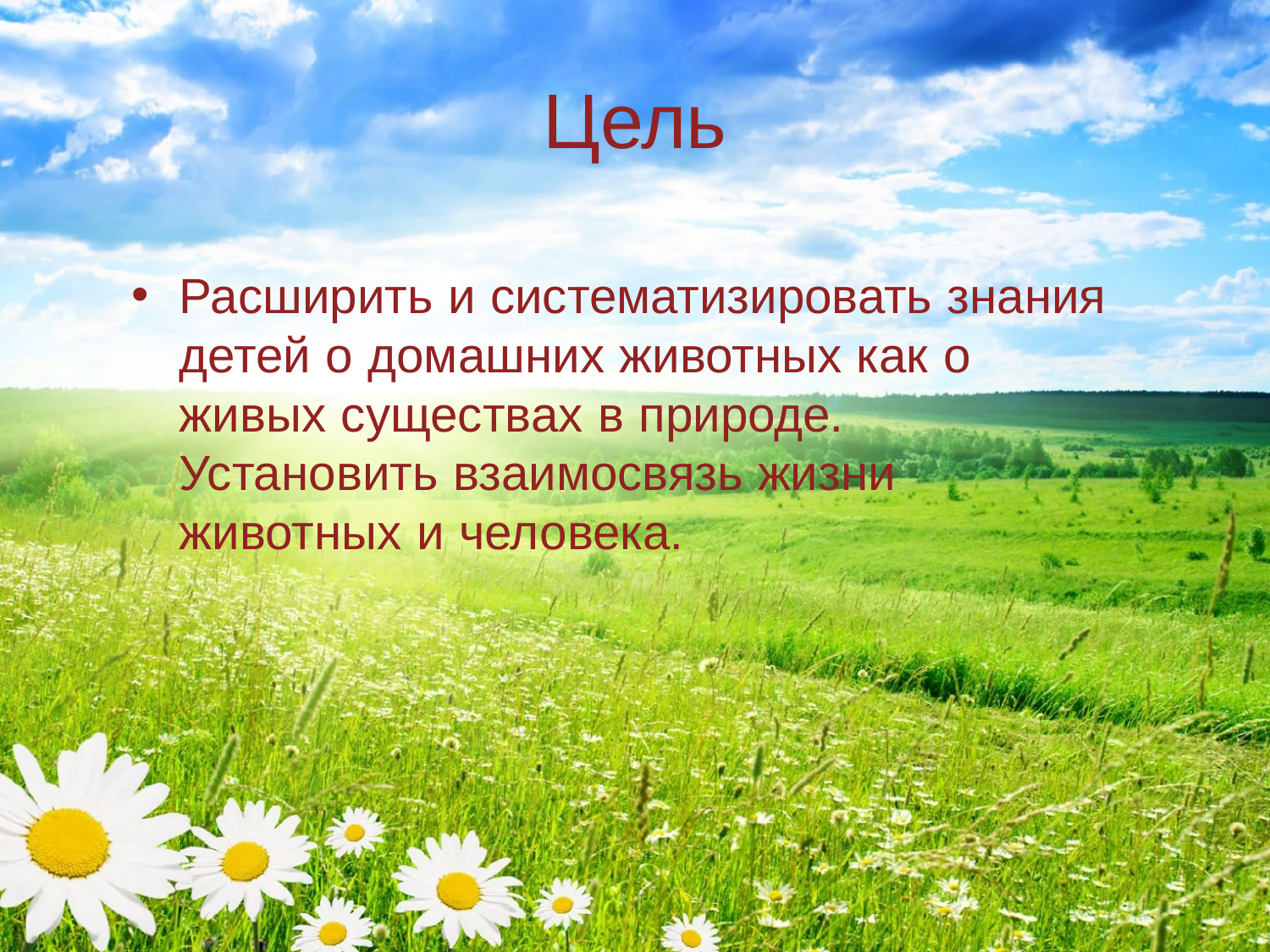

# Цель
Расширить и систематизировать знания детей о домашних животных как о  живых существах в природе. Установить взаимосвязь жизни животных и человека.